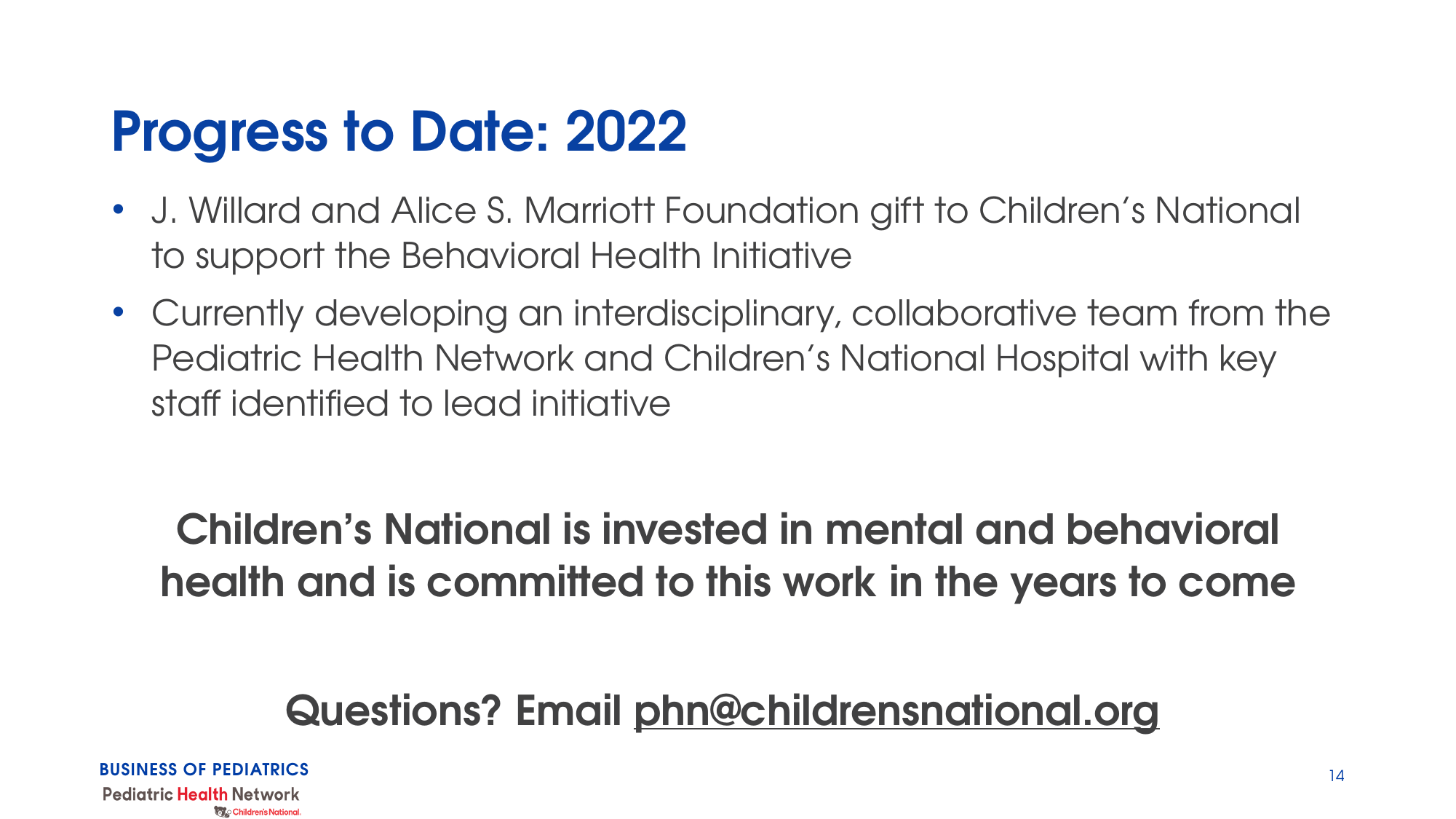

# Progress to Date: 2022
J. Willard and Alice S. Marriott Foundation gift to Children’s National to support the Behavioral Health Initiative
Currently developing an interdisciplinary, collaborative team from the Pediatric Health Network and Children’s National Hospital with key staff identified to lead initiative

Children’s National is invested in mental and behavioral health and is committed to this work in the years to come

Questions? Email phn@childrensnational.org
14